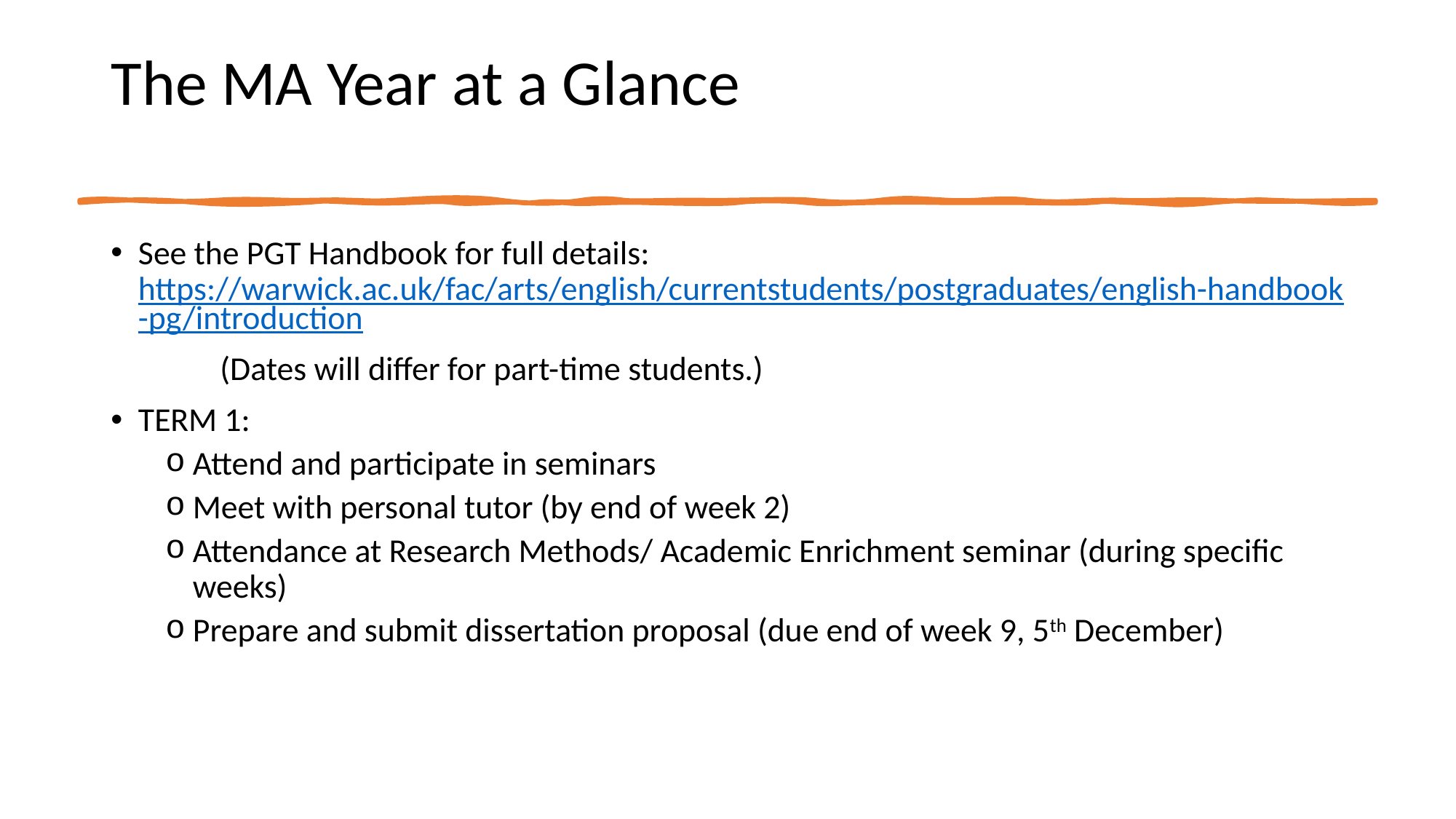

# The MA Year at a Glance

See the PGT Handbook for full details: https://warwick.ac.uk/fac/arts/english/currentstudents/postgraduates/english-handbook-pg/introduction
	(Dates will differ for part-time students.)
TERM 1:
Attend and participate in seminars
Meet with personal tutor (by end of week 2)
Attendance at Research Methods/ Academic Enrichment seminar (during specific weeks)
Prepare and submit dissertation proposal (due end of week 9, 5th December)